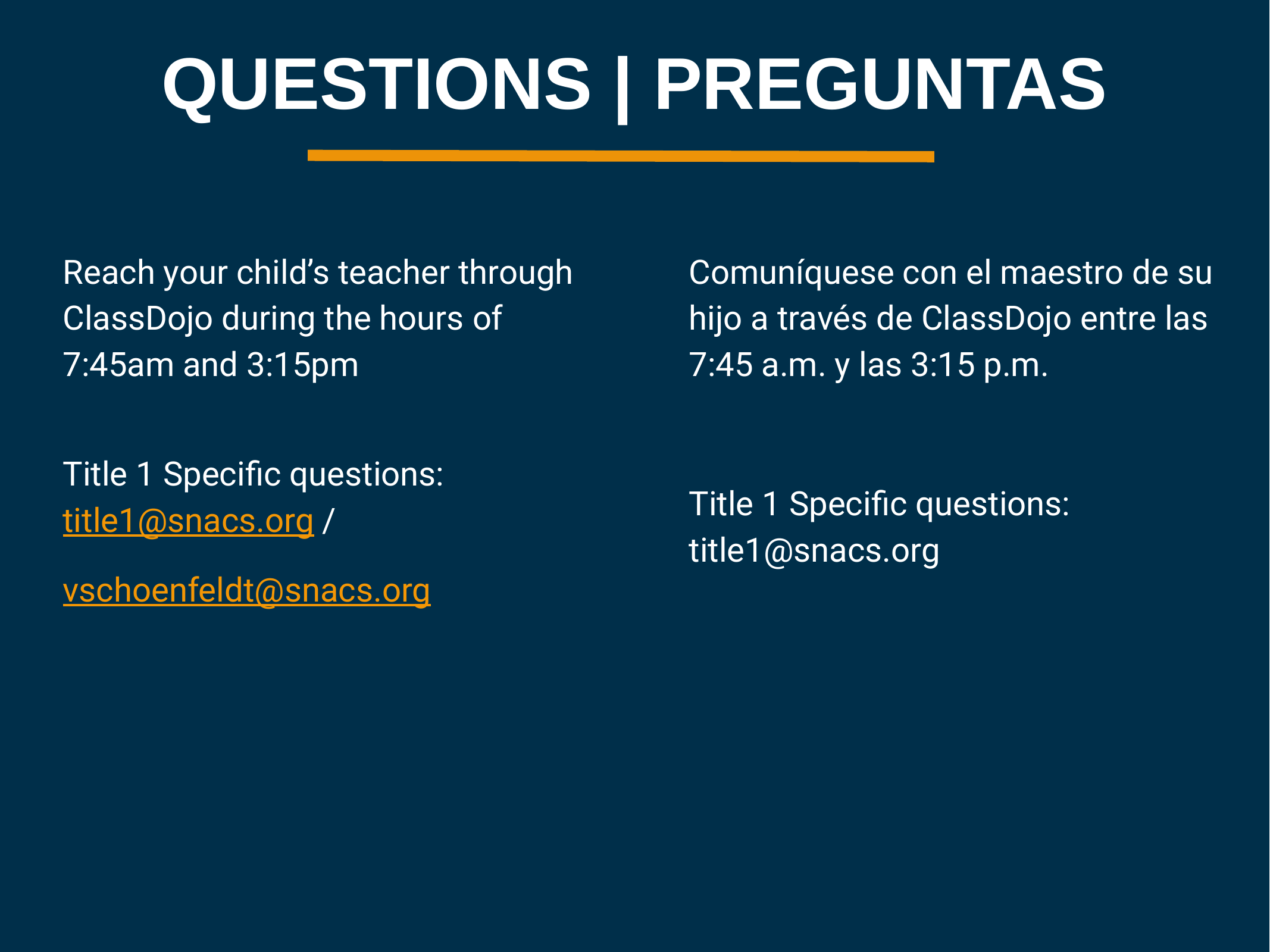

# QUESTIONS | PREGUNTAS
Reach your child’s teacher through ClassDojo during the hours of 7:45am and 3:15pm

Title 1 Specific questions: title1@snacs.org /
vschoenfeldt@snacs.org

Comuníquese con el maestro de su hijo a través de ClassDojo entre las 7:45 a.m. y las 3:15 p.m.

Title 1 Specific questions: title1@snacs.org